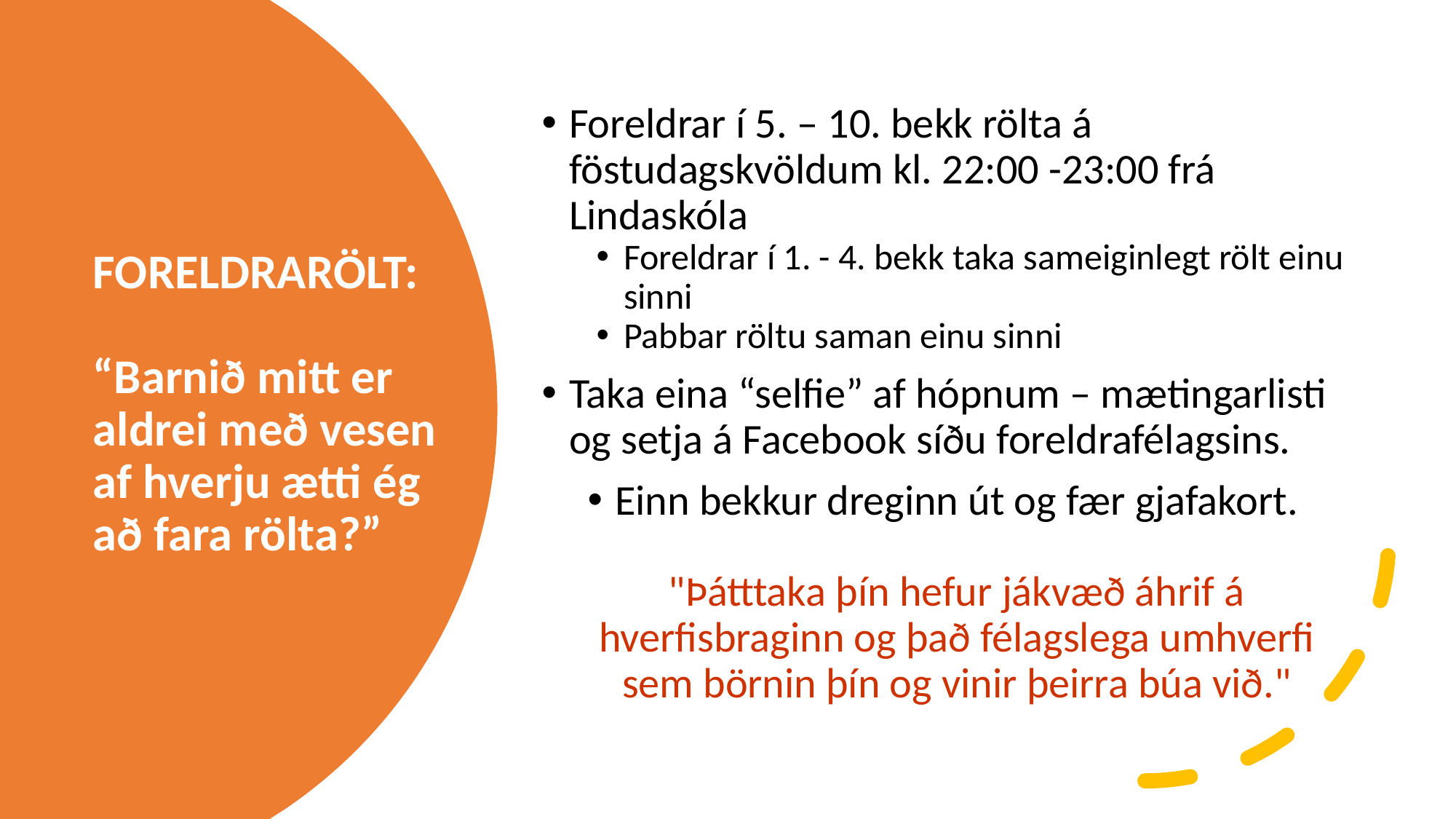

Foreldrar í 5. – 10. bekk rölta á föstudagskvöldum kl. 22:00 -23:00 frá Lindaskóla
Foreldrar í 1. - 4. bekk taka sameiginlegt rölt einu sinni
Pabbar röltu saman einu sinni
Taka eina “selfie” af hópnum – mætingarlisti og setja á Facebook síðu foreldrafélagsins.
Einn bekkur dreginn út og fær gjafakort.
"Þátttaka þín hefur jákvæð áhrif á hverfisbraginn og það félagslega umhverfi sem börnin þín og vinir þeirra búa við."
# FORELDRARÖLT:

“Barnið mitt er aldrei með vesen af hverju ætti ég að fara rölta?”